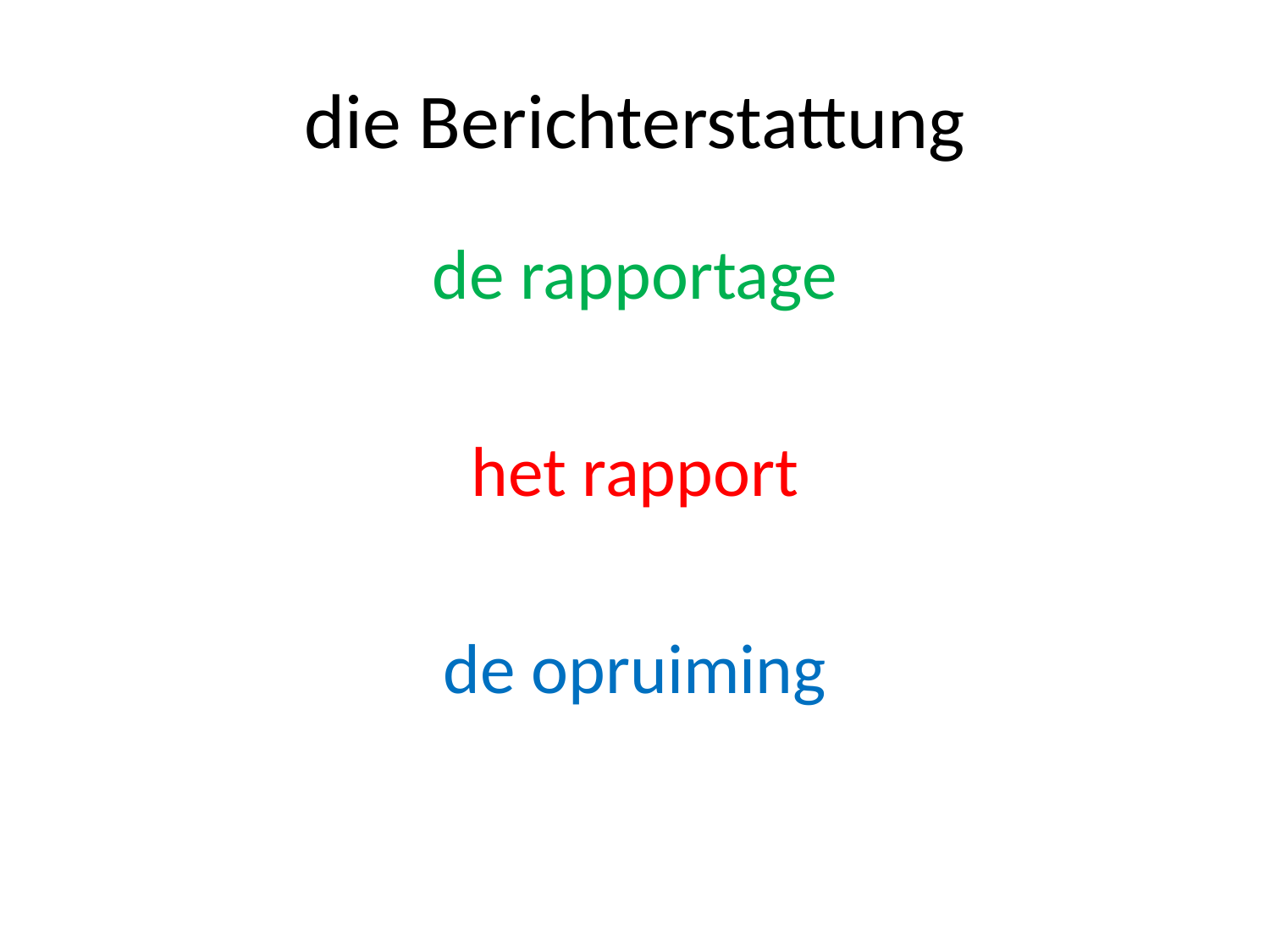

# die Berichterstattung
de rapportage

het rapport

de opruiming